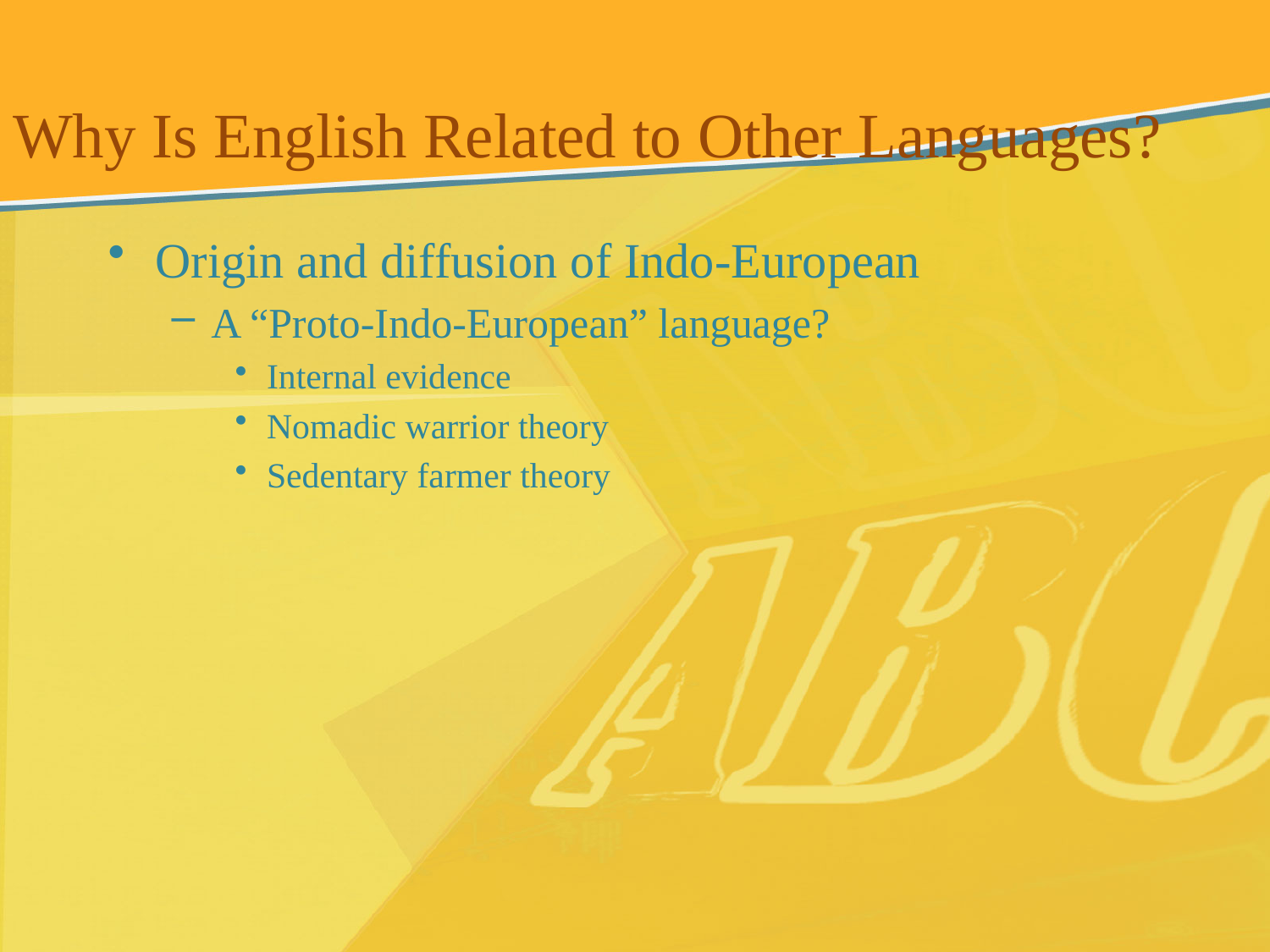

Why Is English Related to Other Languages?
Origin and diffusion of Indo-European
A “Proto-Indo-European” language?
Internal evidence
Nomadic warrior theory
Sedentary farmer theory